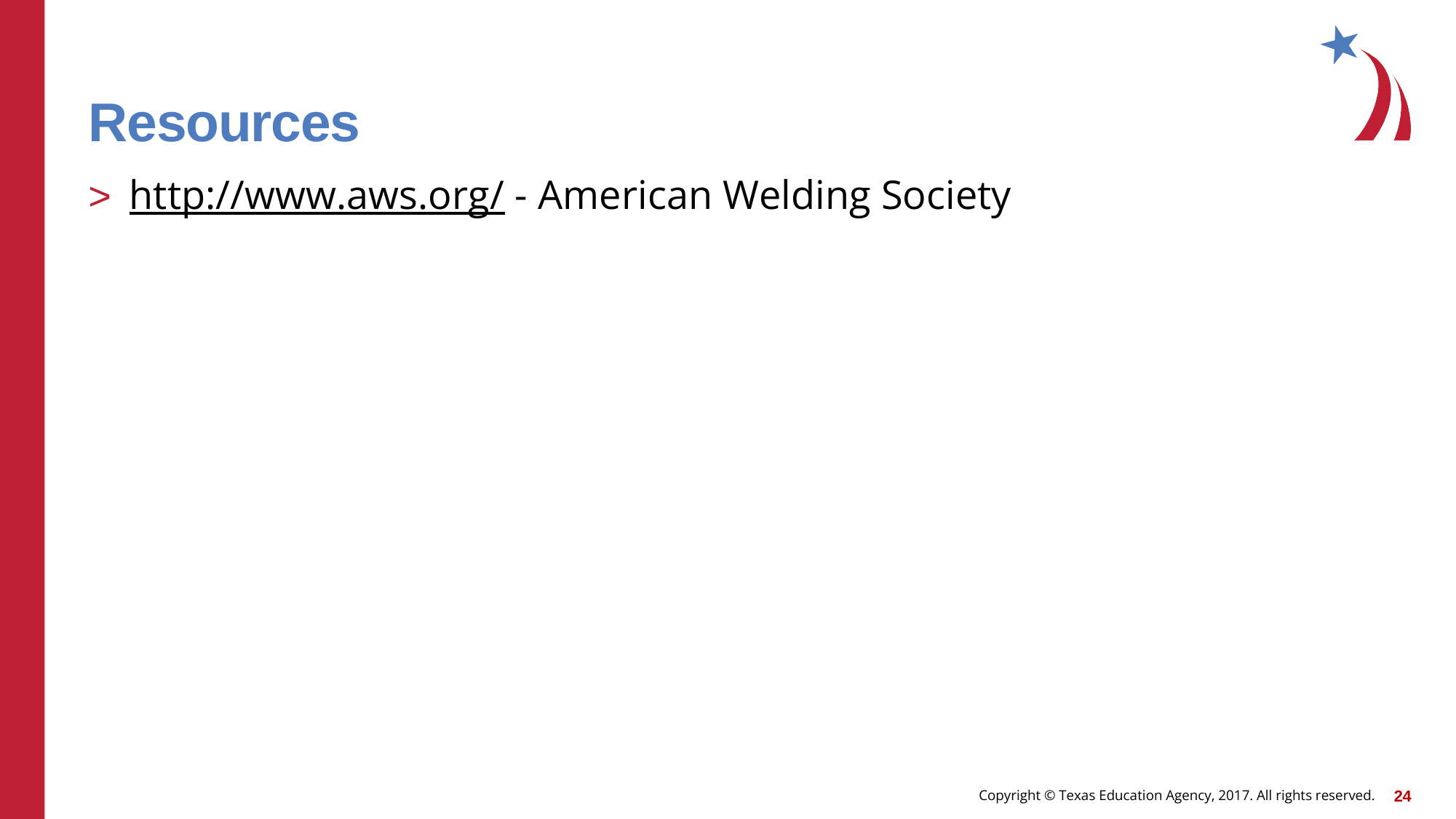

# Resources
http://www.aws.org/ - American Welding Society